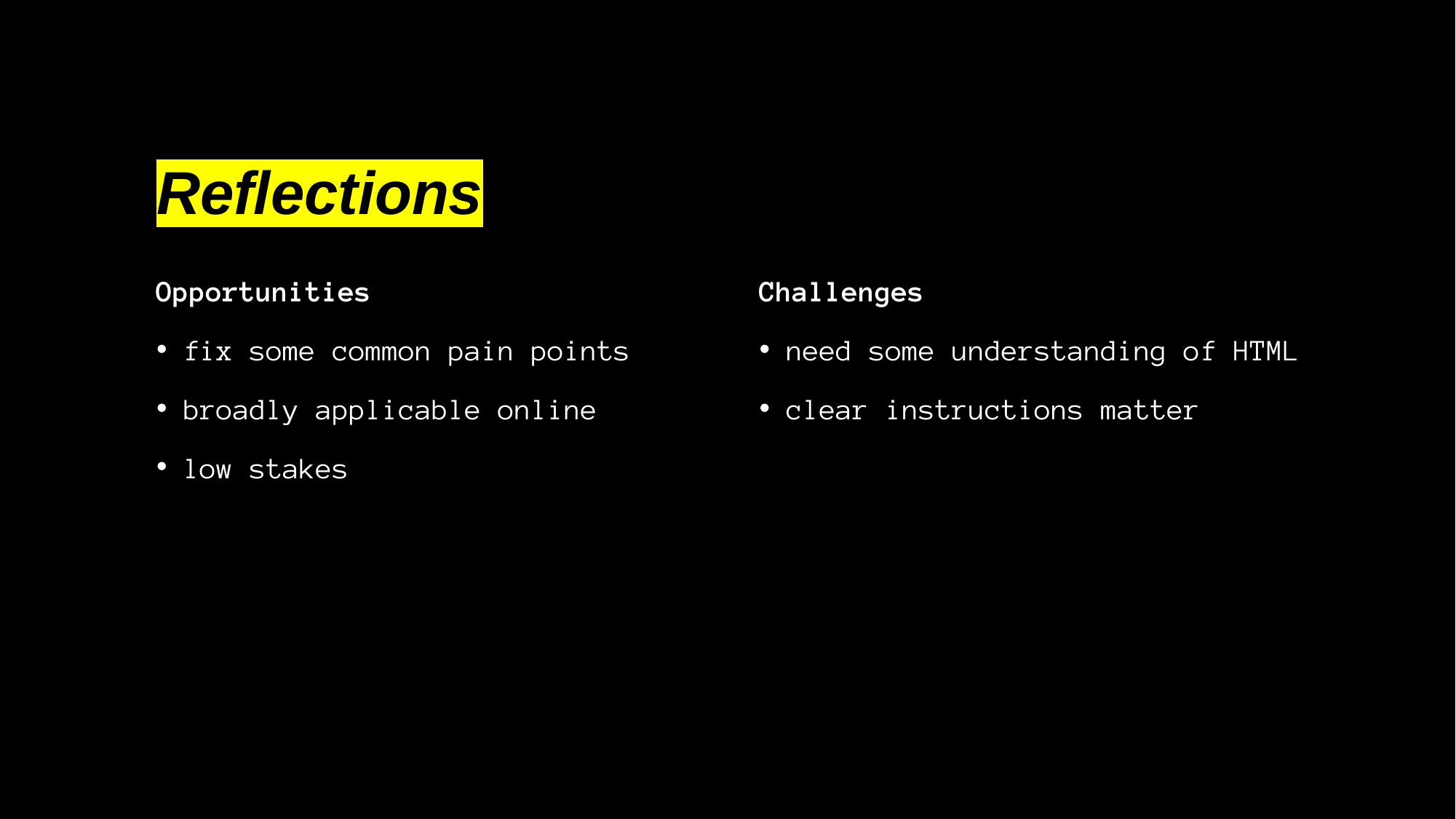

# Reflections
Opportunities
fix some common pain points
broadly applicable online
low stakes
Challenges
need some understanding of HTML
clear instructions matter